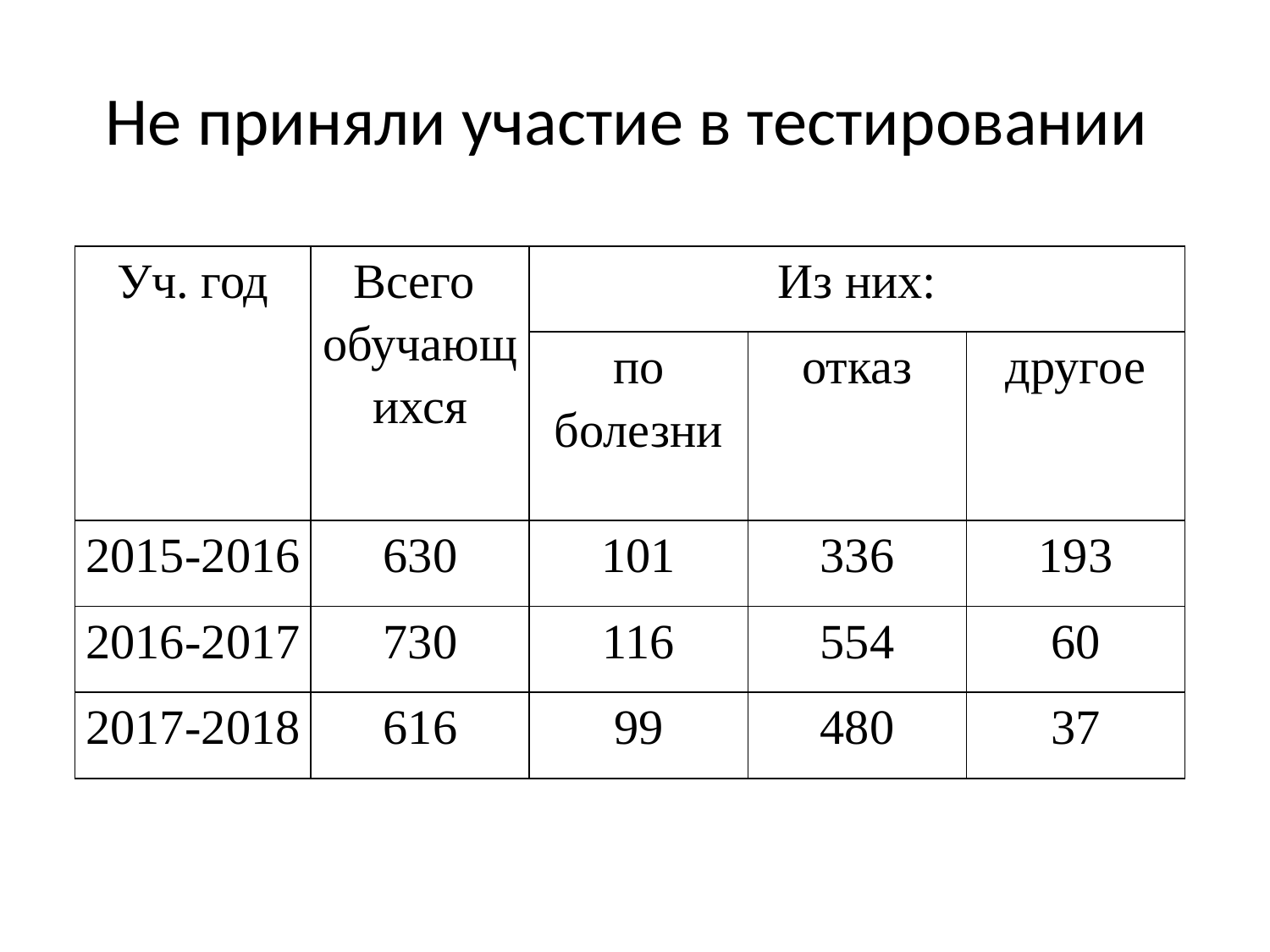

# Не приняли участие в тестировании
| Уч. год | Всего обучающихся | Из них: |  |  |
| --- | --- | --- | --- | --- |
|  |  | по болезни | отказ | другое |
| 2015-2016 | 630 | 101 | 336 | 193 |
| 2016-2017 | 730 | 116 | 554 | 60 |
| 2017-2018 | 616 | 99 | 480 | 37 |